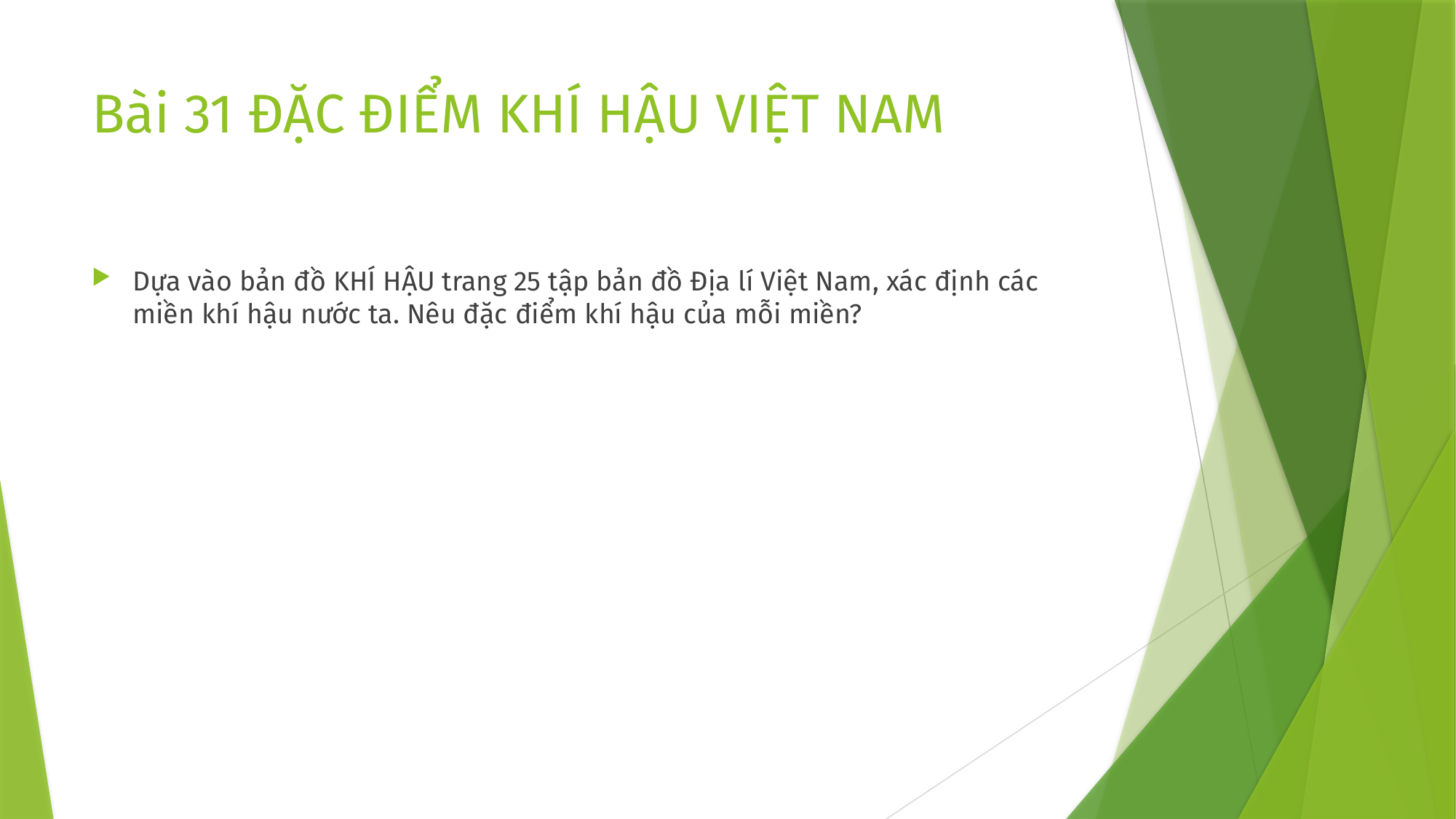

# Bài 31 ĐẶC ĐIỂM KHÍ HẬU VIỆT NAM
Dựa vào bản đồ KHÍ HẬU trang 25 tập bản đồ Địa lí Việt Nam, xác định các miền khí hậu nước ta. Nêu đặc điểm khí hậu của mỗi miền?